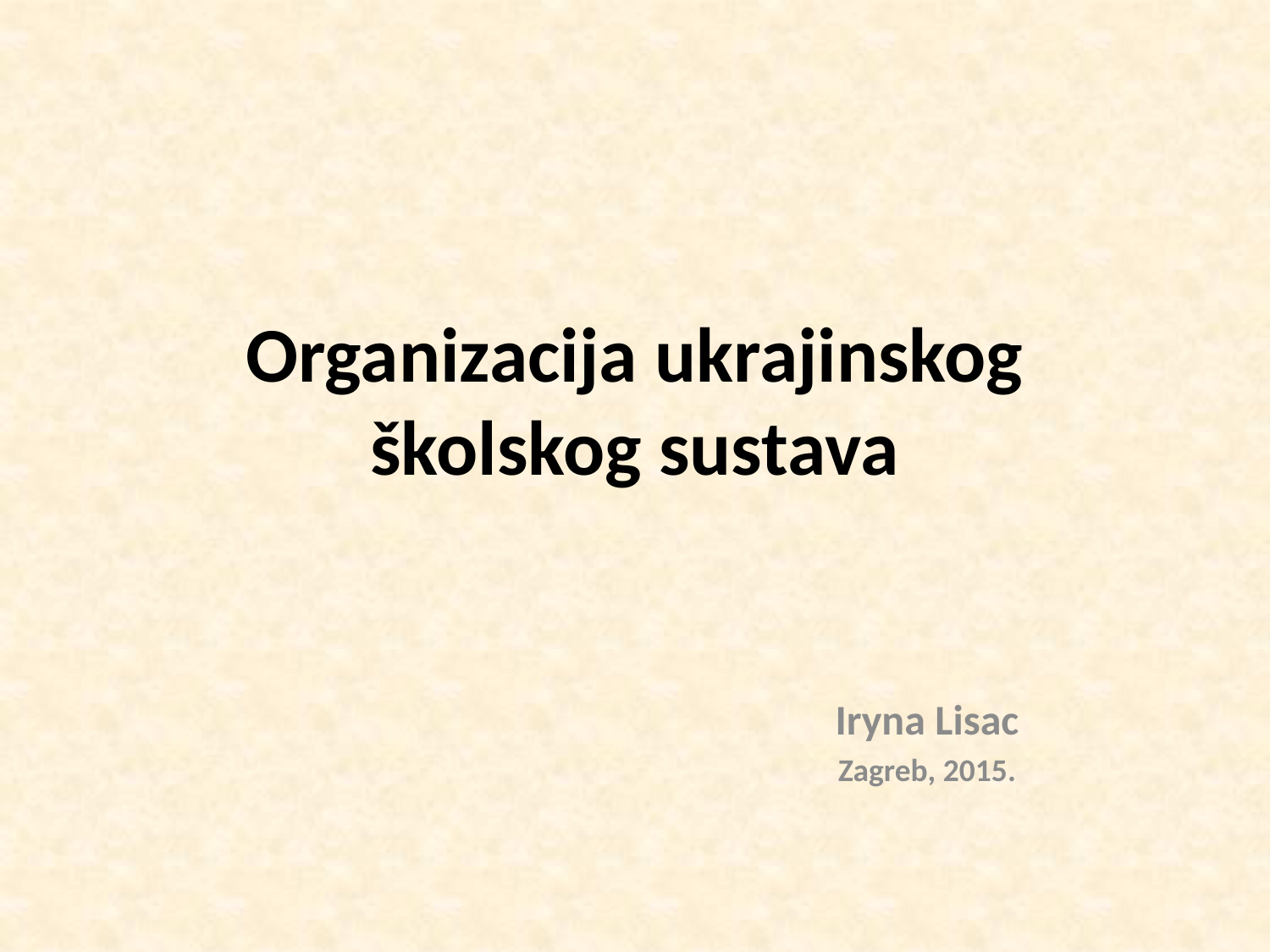

# Organizacija ukrajinskog školskog sustava
Iryna Lisac
Zagreb, 2015.